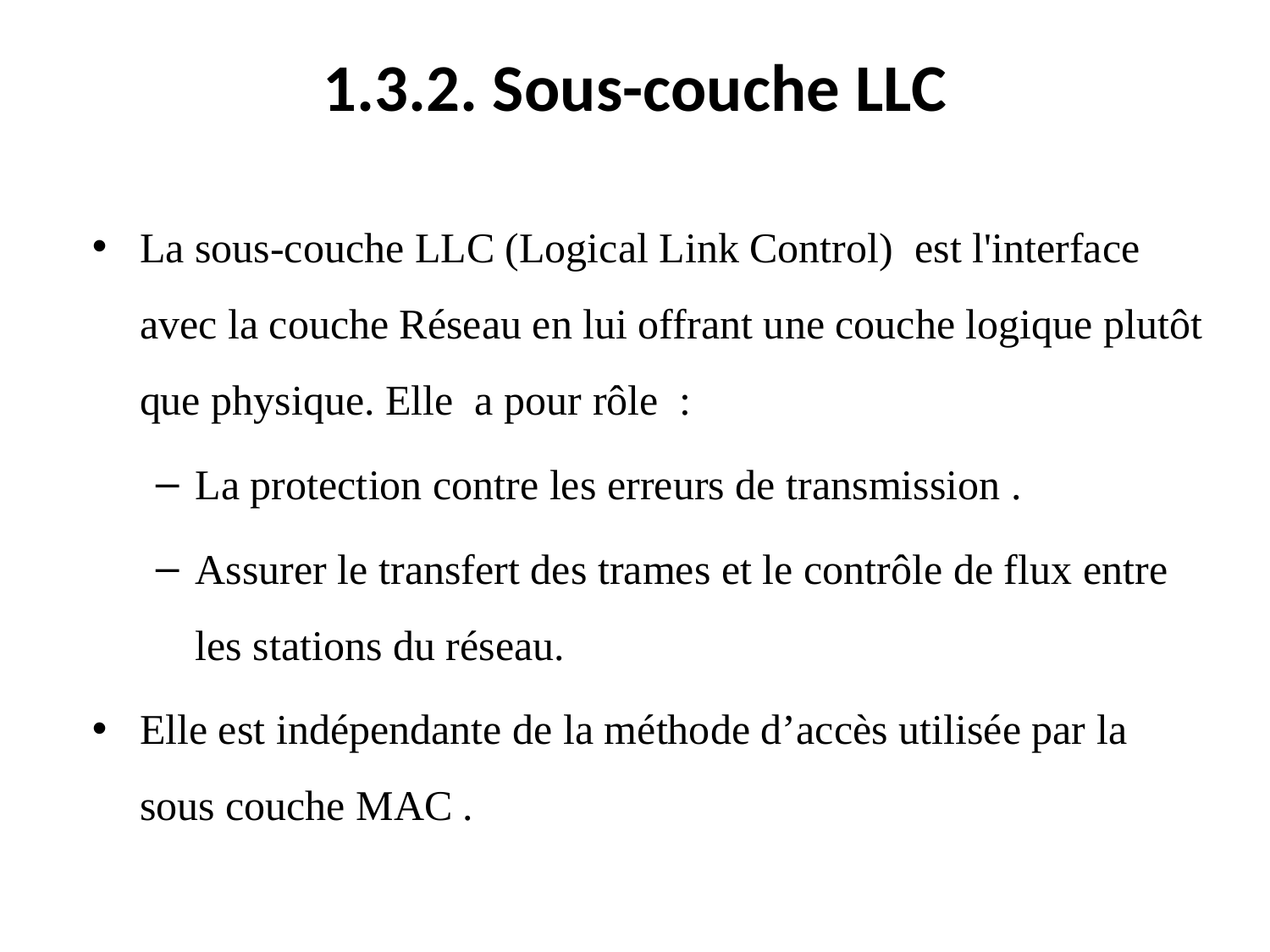

# 1.3.2. Sous-couche LLC
La sous-couche LLC (Logical Link Control)  est l'interface avec la couche Réseau en lui offrant une couche logique plutôt que physique. Elle  a pour rôle  :
La protection contre les erreurs de transmission .
Assurer le transfert des trames et le contrôle de flux entre les stations du réseau.
Elle est indépendante de la méthode d’accès utilisée par la sous couche MAC .